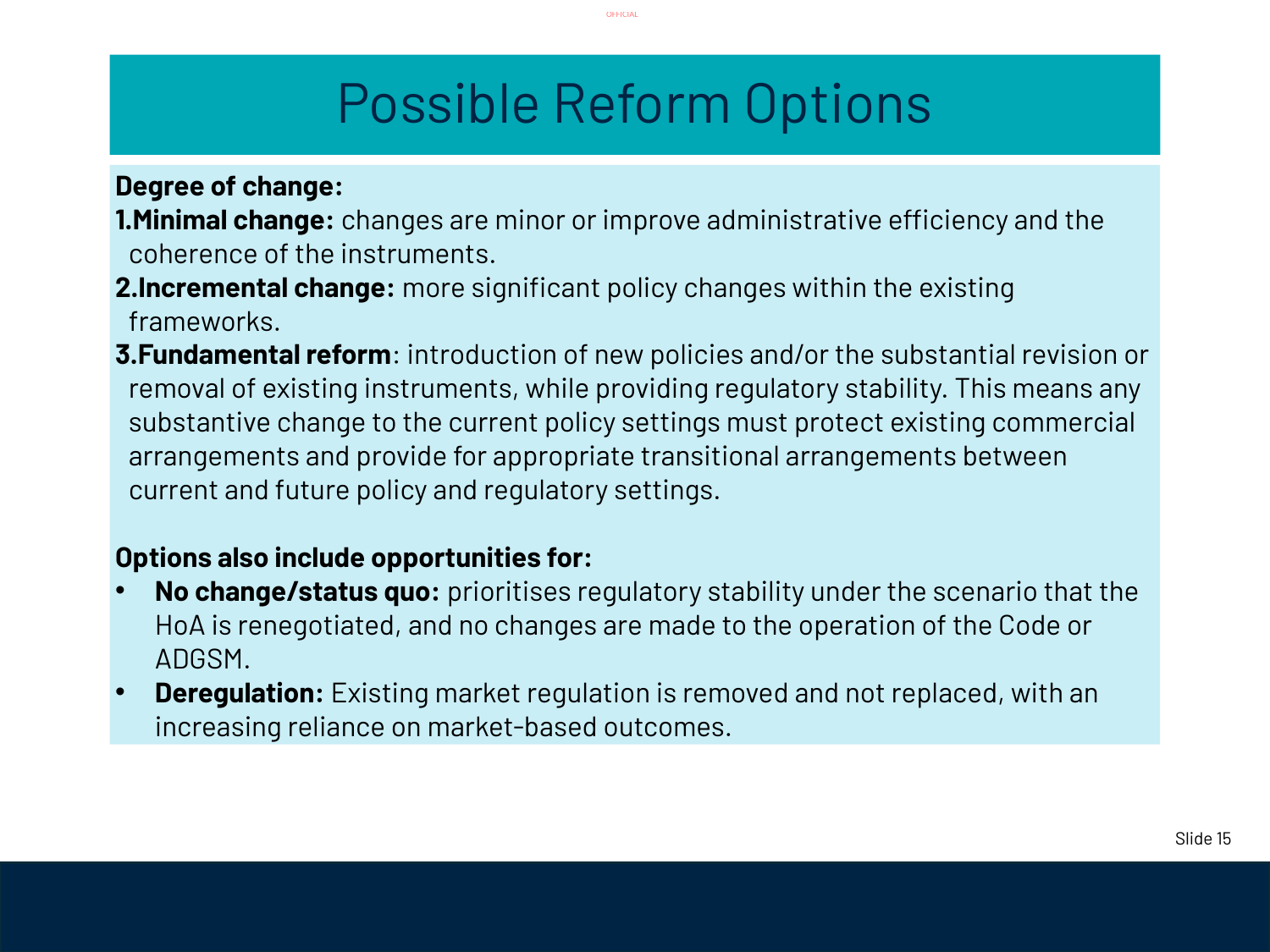

# Possible Reform Options
Degree of change:
Minimal change: changes are minor or improve administrative efficiency and the coherence of the instruments.
Incremental change: more significant policy changes within the existing frameworks.
Fundamental reform: introduction of new policies and/or the substantial revision or removal of existing instruments, while providing regulatory stability. This means any substantive change to the current policy settings must protect existing commercial arrangements and provide for appropriate transitional arrangements between current and future policy and regulatory settings.

Options also include opportunities for:
No change/status quo: prioritises regulatory stability under the scenario that the HoA is renegotiated, and no changes are made to the operation of the Code or ADGSM.
Deregulation: Existing market regulation is removed and not replaced, with an increasing reliance on market-based outcomes.
Slide 15